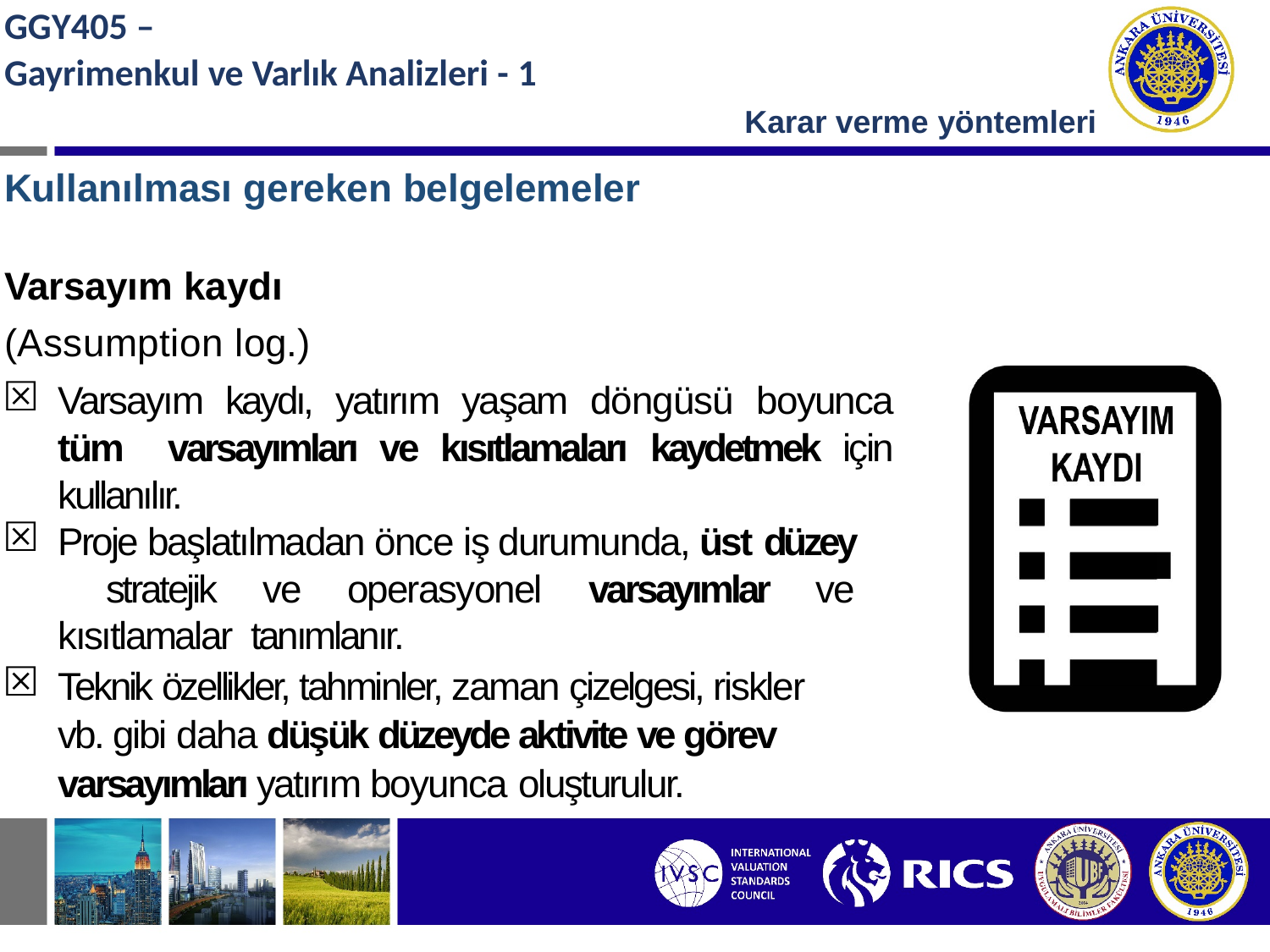

GGY405 –
Gayrimenkul ve Varlık Analizleri - 1

Kullanılması gereken belgelemeler
Varsayım kaydı
(Assumption log.)
Varsayım kaydı, yatırım yaşam döngüsü boyunca tüm  varsayımları ve kısıtlamaları kaydetmek için kullanılır.
Proje başlatılmadan önce iş durumunda, üst düzey  stratejik ve operasyonel varsayımlar ve kısıtlamalar  tanımlanır.
Teknik özellikler, tahminler, zaman çizelgesi, riskler  vb. gibi daha düşük düzeyde aktivite ve görev  varsayımları yatırım boyunca oluşturulur.
Karar verme yöntemleri